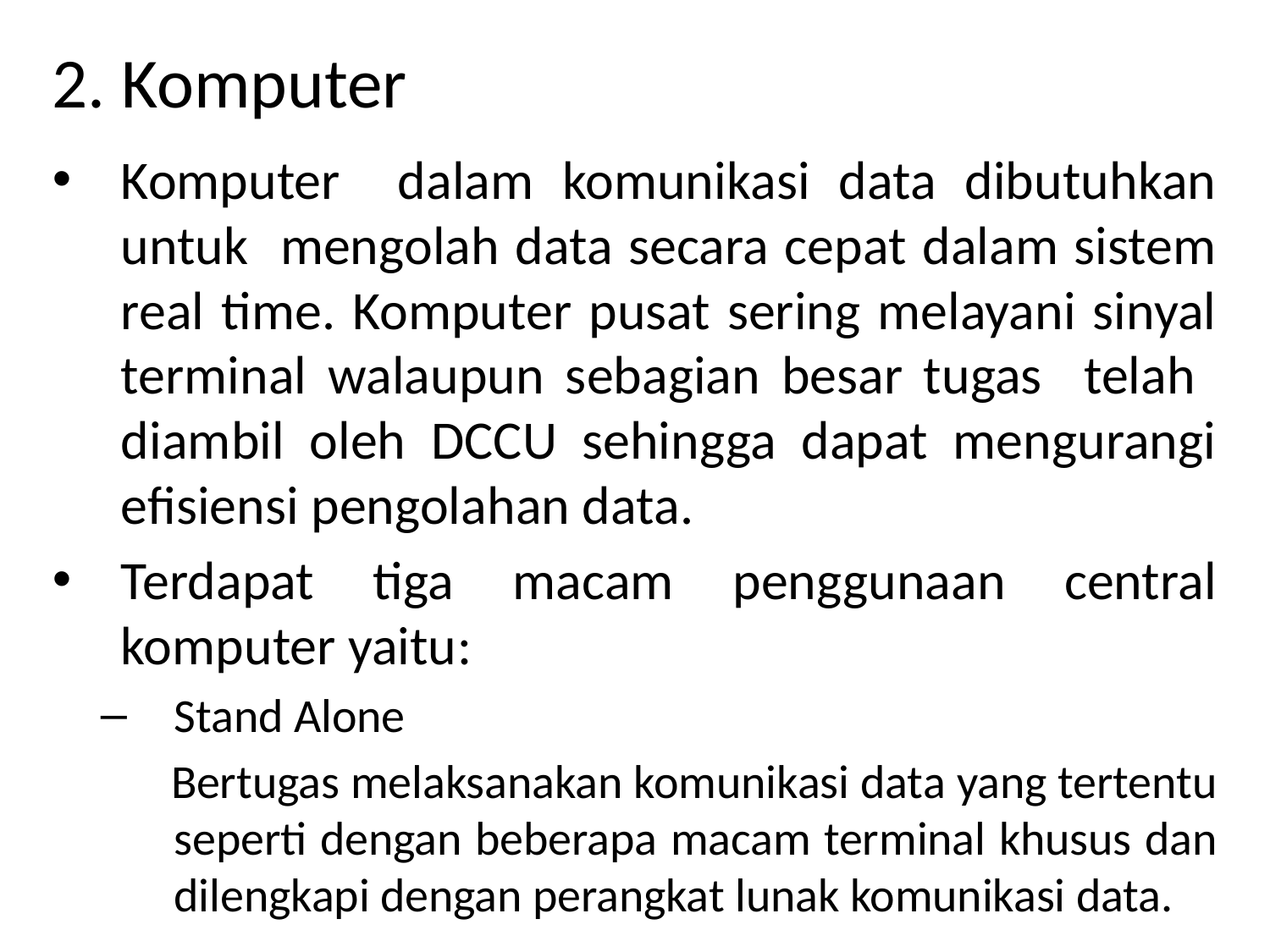

# 2. Komputer
Komputer  dalam komunikasi data dibutuhkan untuk  mengolah data secara cepat dalam sistem real time. Komputer pusat sering melayani sinyal terminal walaupun sebagian besar tugas  telah  diambil oleh DCCU sehingga dapat mengurangi efisiensi pengolahan data.
Terdapat tiga macam penggunaan central komputer yaitu:
Stand Alone
Bertugas melaksanakan komunikasi data yang tertentu seperti dengan beberapa macam terminal khusus dan dilengkapi dengan perangkat lunak komunikasi data.